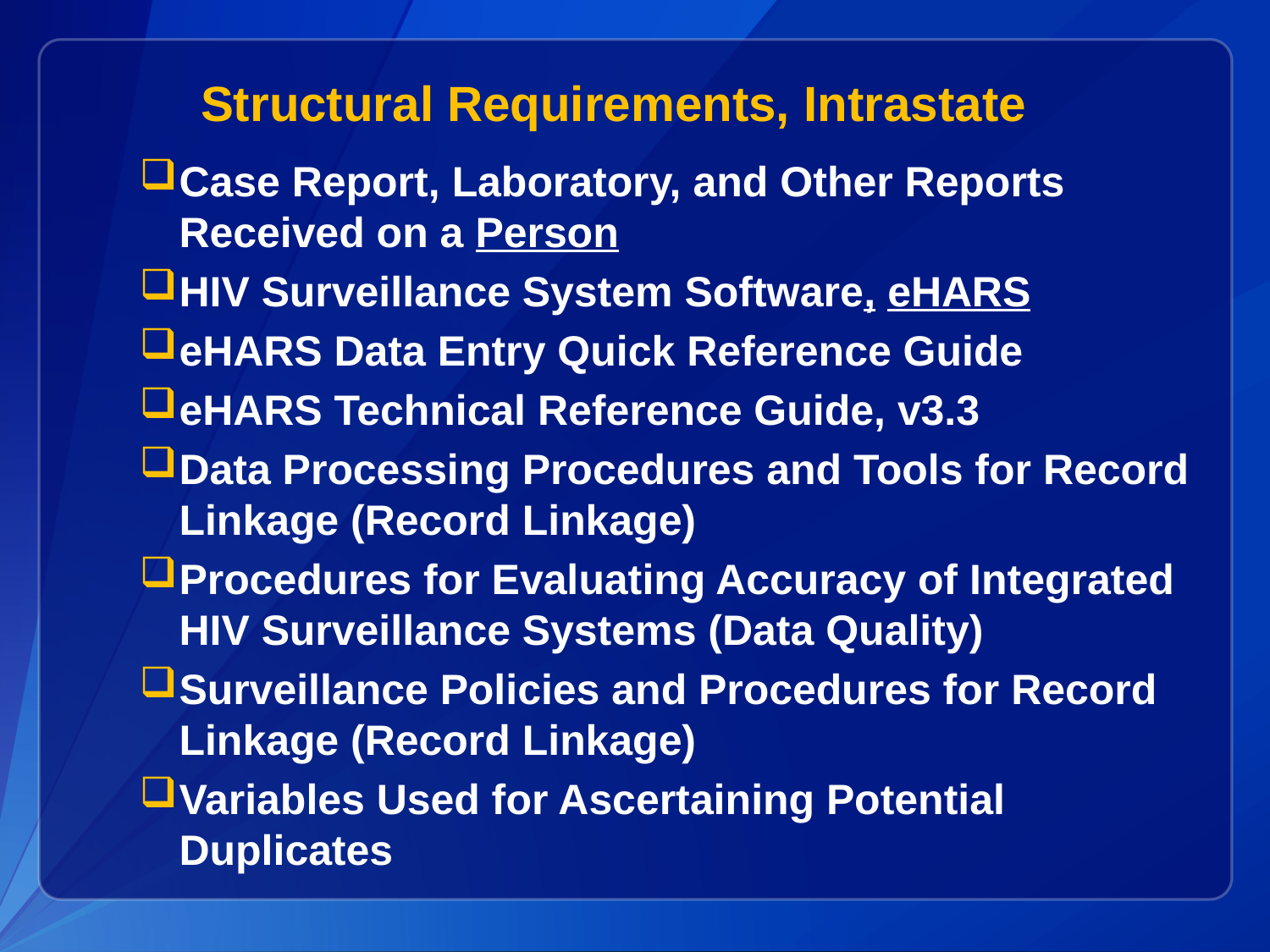

# Structural Requirements, Intrastate
Case Report, Laboratory, and Other Reports Received on a Person
HIV Surveillance System Software, eHARS
eHARS Data Entry Quick Reference Guide
eHARS Technical Reference Guide, v3.3
Data Processing Procedures and Tools for Record Linkage (Record Linkage)
Procedures for Evaluating Accuracy of Integrated HIV Surveillance Systems (Data Quality)
Surveillance Policies and Procedures for Record Linkage (Record Linkage)
Variables Used for Ascertaining Potential Duplicates